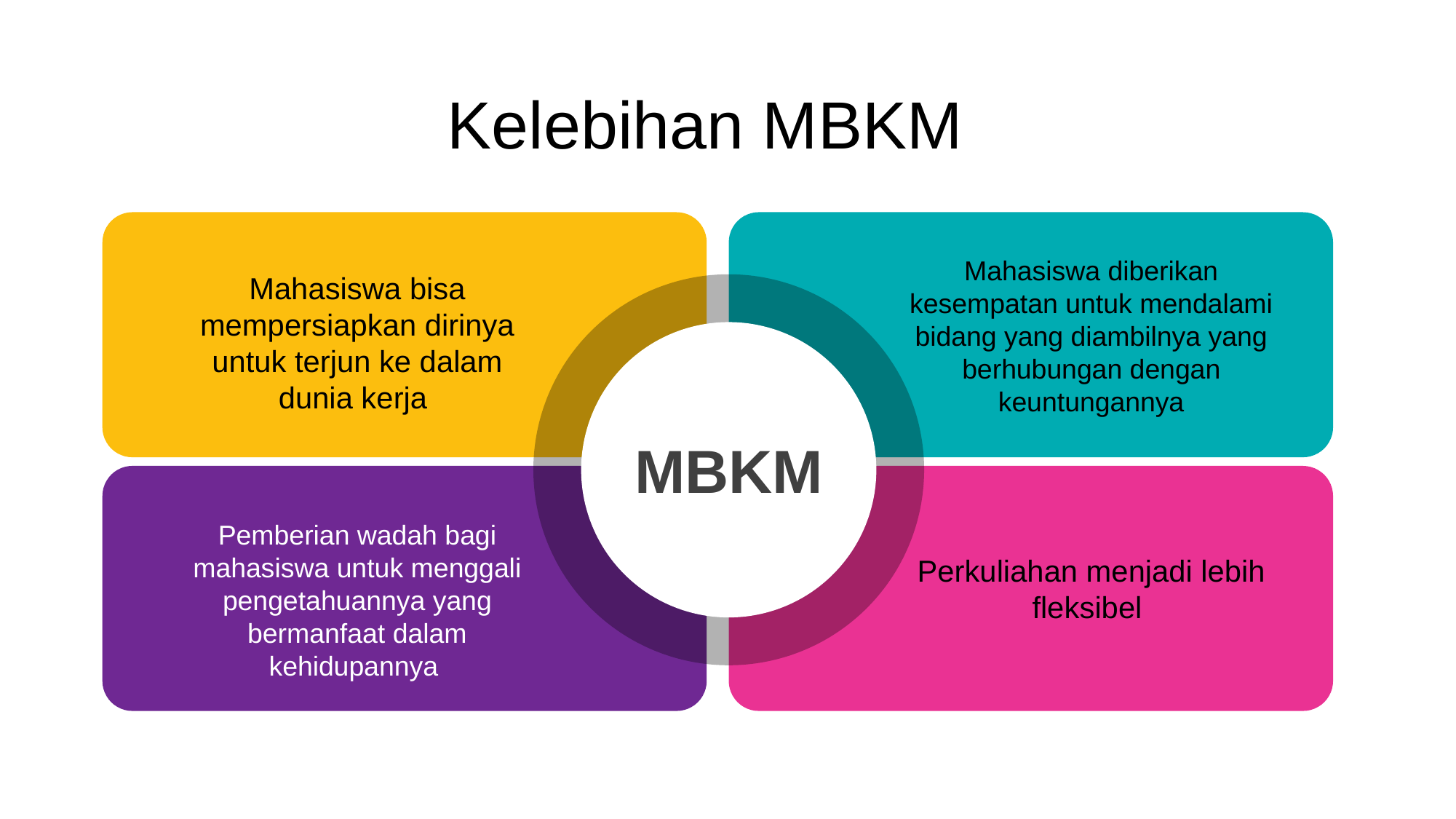

Kelebihan MBKM?

Mahasiswa diberikan kesempatan untuk mendalami bidang yang diambilnya yang berhubungan dengan keuntungannya
Mahasiswa bisa mempersiapkan dirinya untuk terjun ke dalam dunia kerja

MBKM
Pemberian wadah bagi mahasiswa untuk menggali pengetahuannya yang bermanfaat dalam kehidupannya
Perkuliahan menjadi lebih fleksibel